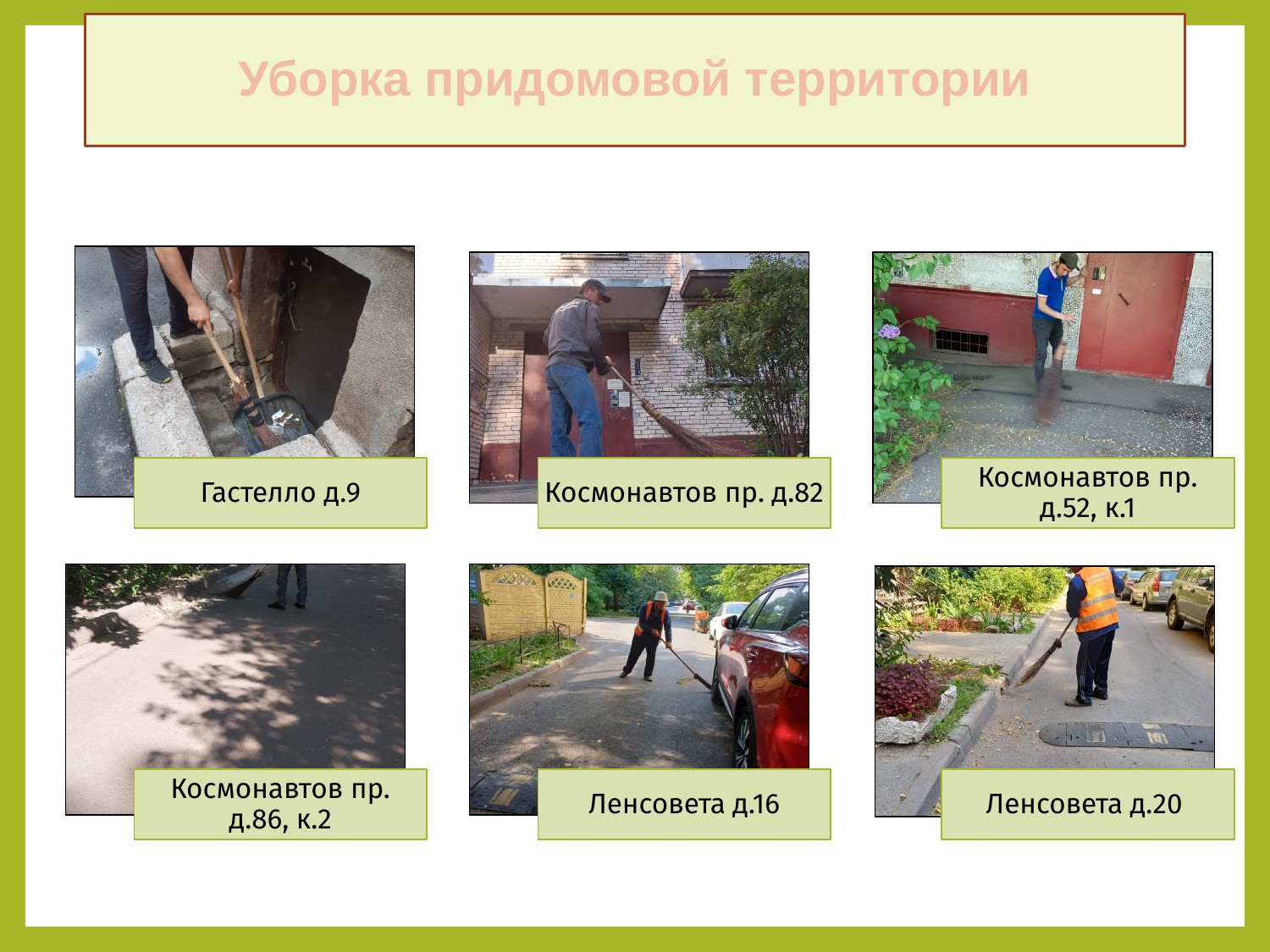

# Уборка придомовой территории
Гастелло д.9
Космонавтов пр. д.82
Космонавтов пр. д.52, к.1
Космонавтов пр. д.86, к.2
Ленсовета д.16
Ленсовета д.20